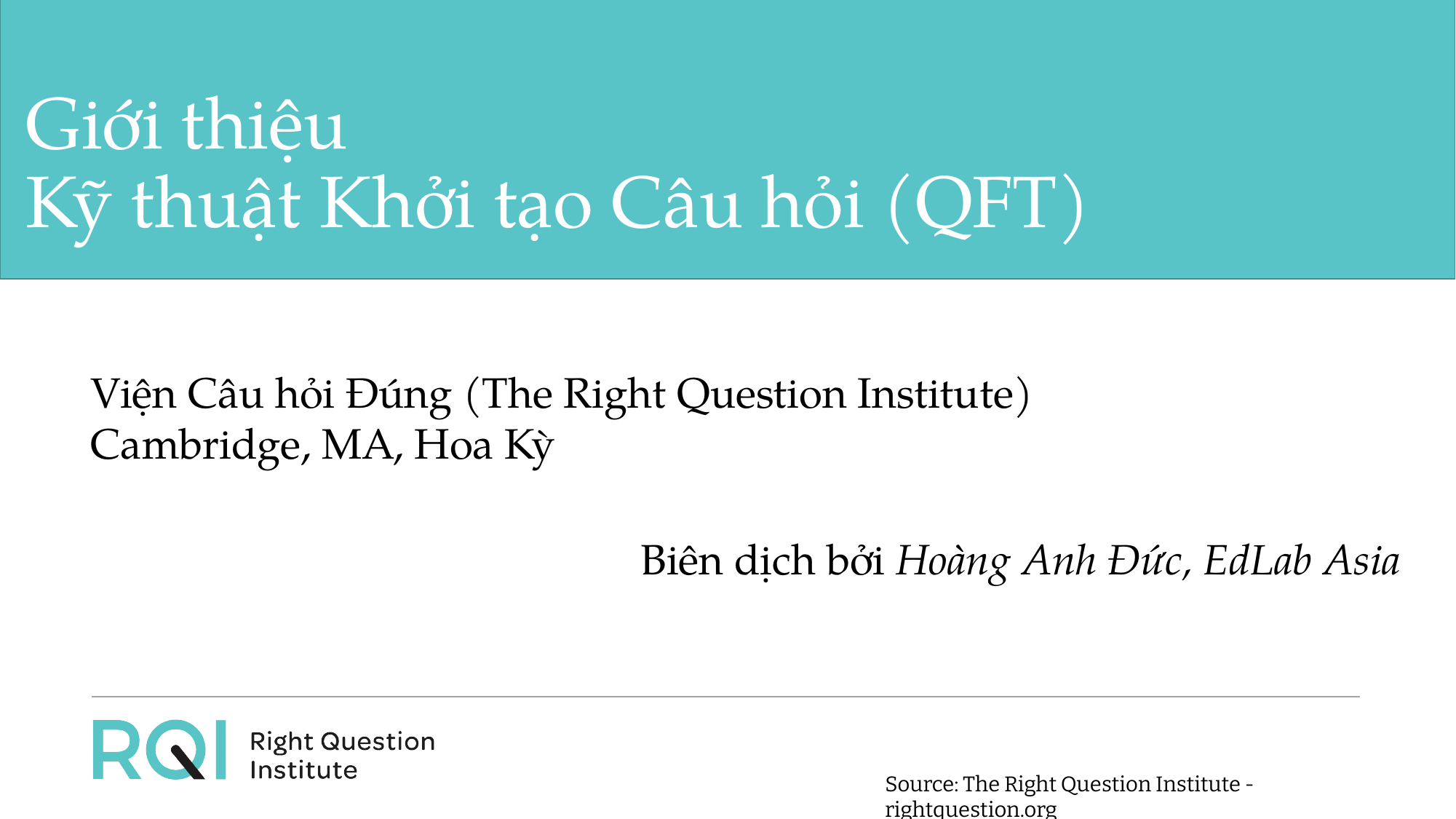

# Giới thiệu Kỹ thuật Khởi tạo Câu hỏi (QFT)
Viện Câu hỏi Đúng (The Right Question Institute)
Cambridge, MA, Hoa Kỳ

Biên dịch bởi Hoàng Anh Đức, EdLab Asia